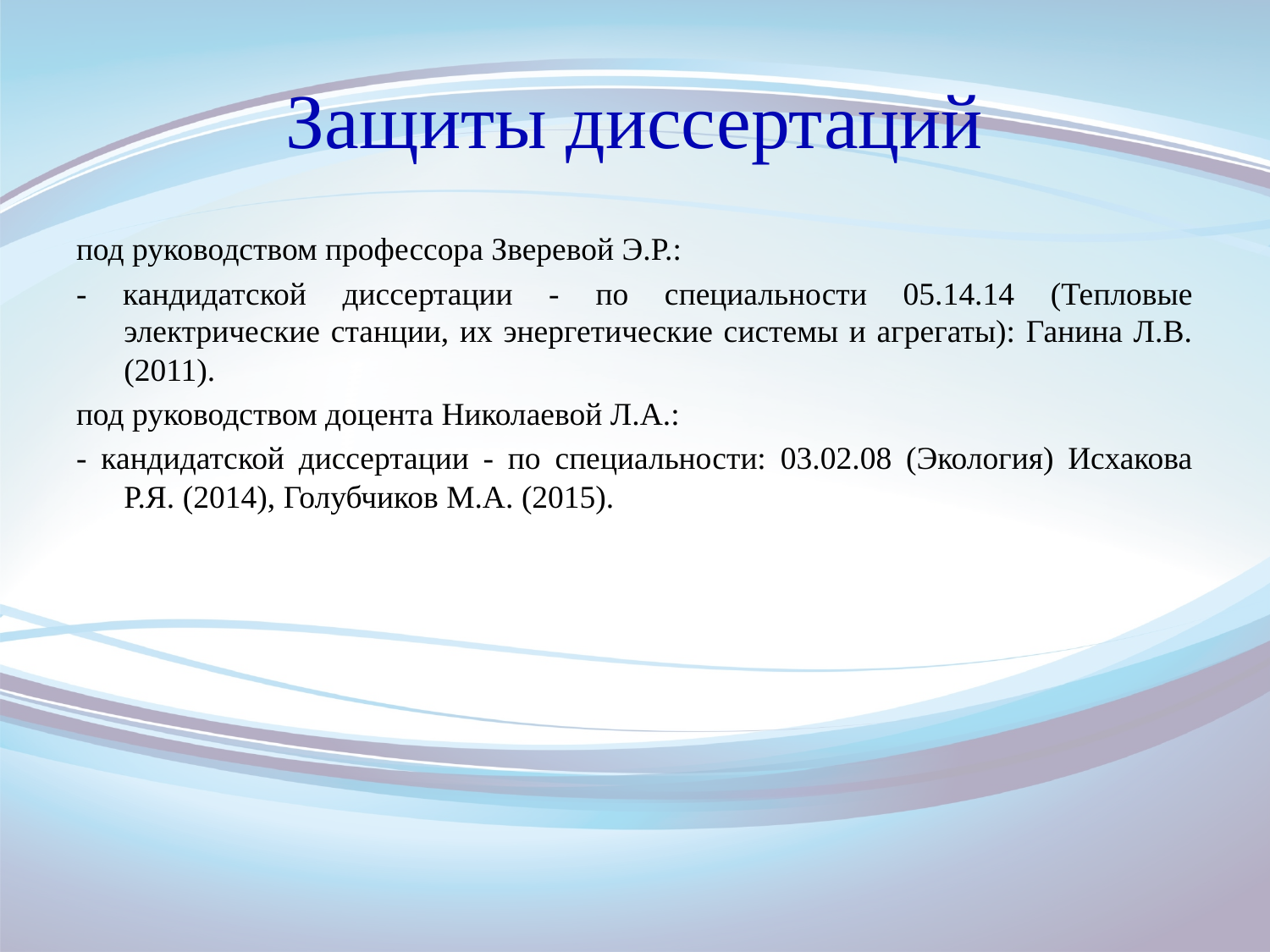

# Защиты диссертаций
под руководством профессора Зверевой Э.Р.:
- кандидатской диссертации - по специальности 05.14.14 (Тепловые электрические станции, их энергетические системы и агрегаты): Ганина Л.В. (2011).
под руководством доцента Николаевой Л.А.:
- кандидатской диссертации - по специальности: 03.02.08 (Экология) Исхакова Р.Я. (2014), Голубчиков М.А. (2015).